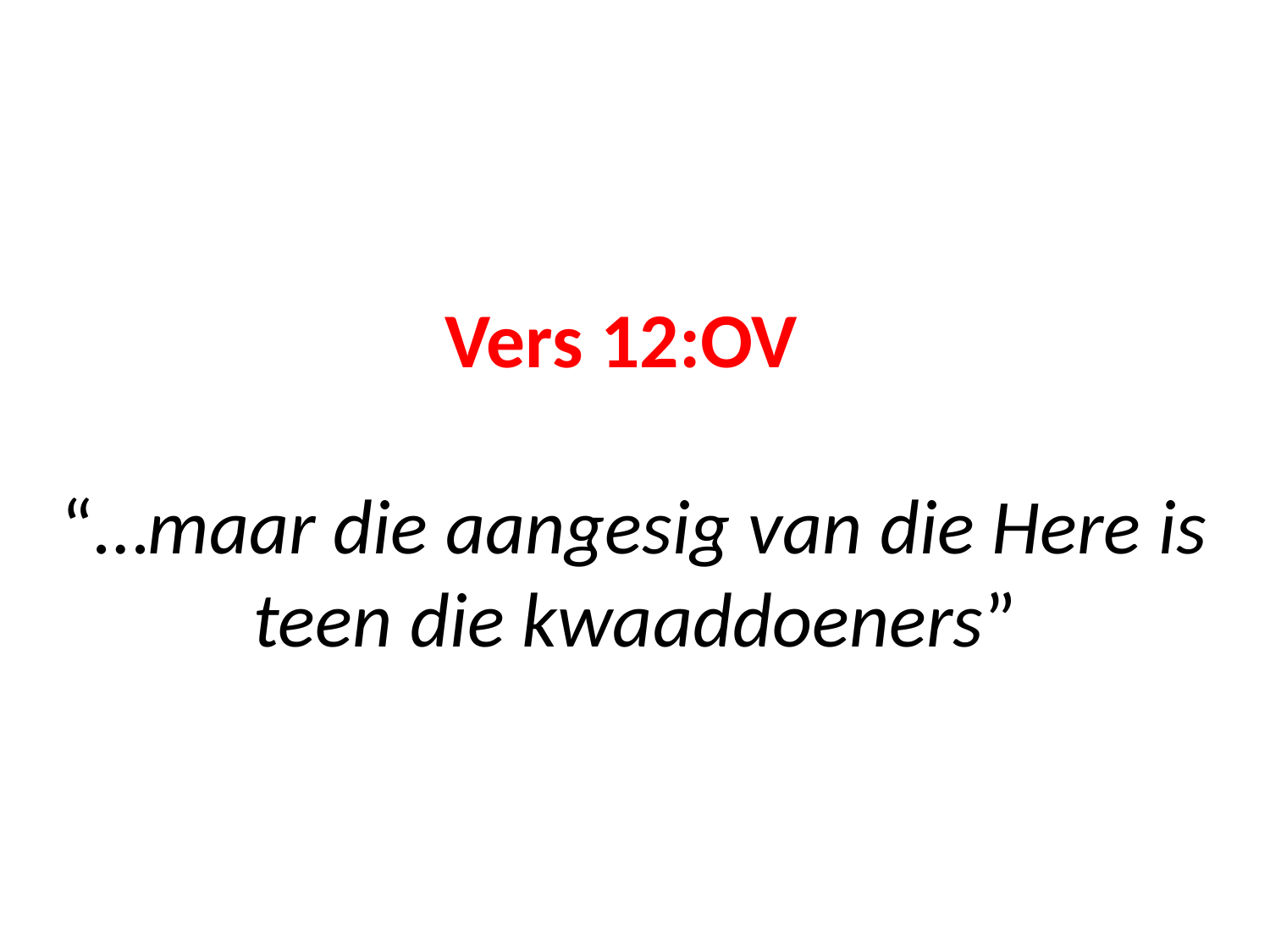

# Vers 12:OV “…maar die aangesig van die Here is teen die kwaaddoeners”